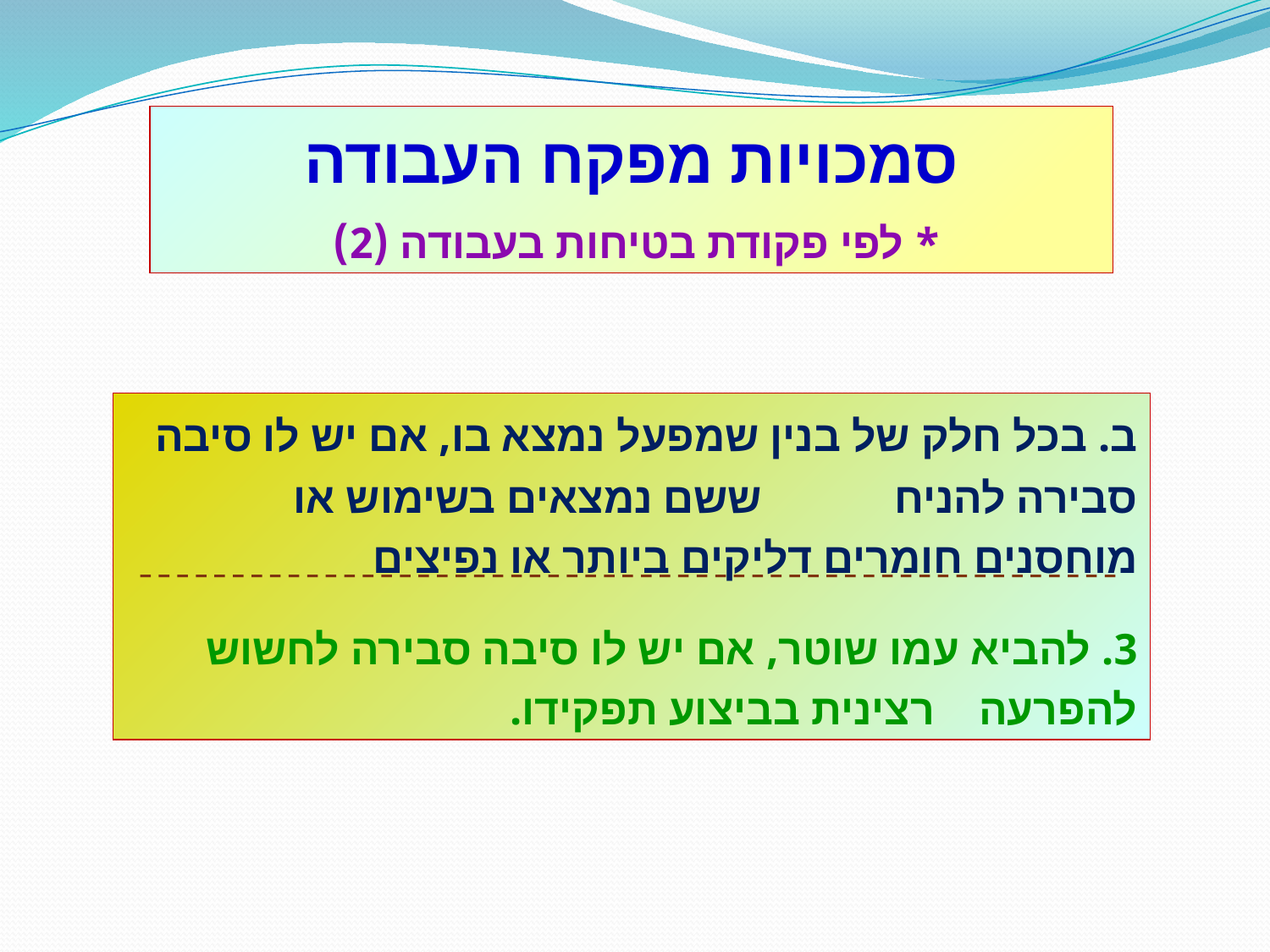

סמכויות מפקח העבודה
* לפי פקודת בטיחות בעבודה (2)
ב. בכל חלק של בנין שמפעל נמצא בו, אם יש לו סיבה סבירה להניח            ששם נמצאים בשימוש או מוחסנים חומרים דליקים ביותר או נפיצים
3. להביא עמו שוטר, אם יש לו סיבה סבירה לחשוש להפרעה    רצינית בביצוע תפקידו.